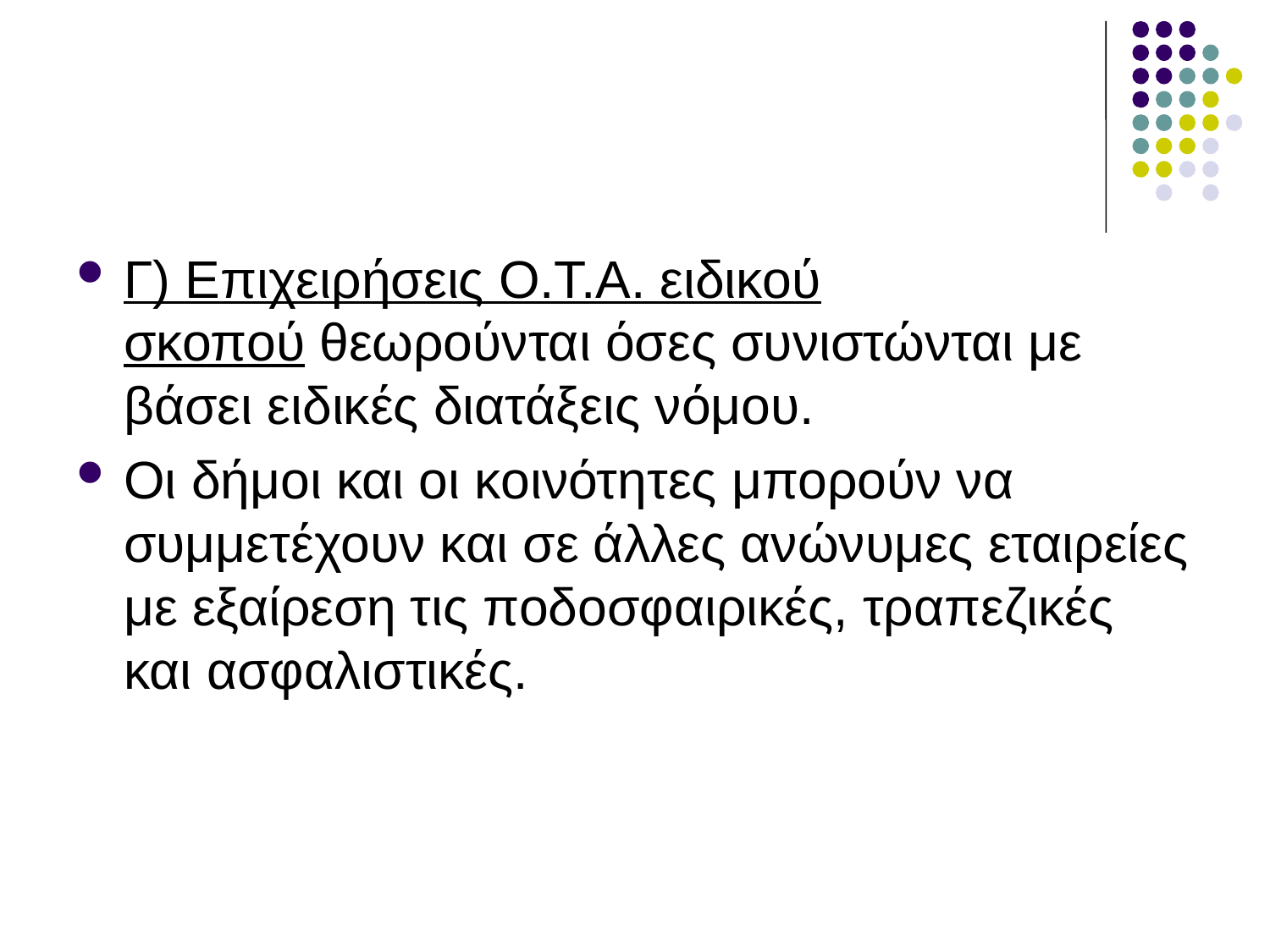

Γ) Επιχειρήσεις Ο.Τ.Α. ειδικού σκοπού θεωρούνται όσες συνιστώνται με βάσει ειδικές διατάξεις νόμου.
Οι δήμοι και οι κοινότητες μπορούν να συμμετέχουν και σε άλλες ανώνυμες εταιρείες με εξαίρεση τις ποδοσφαιρικές, τραπεζικές και ασφαλιστικές.